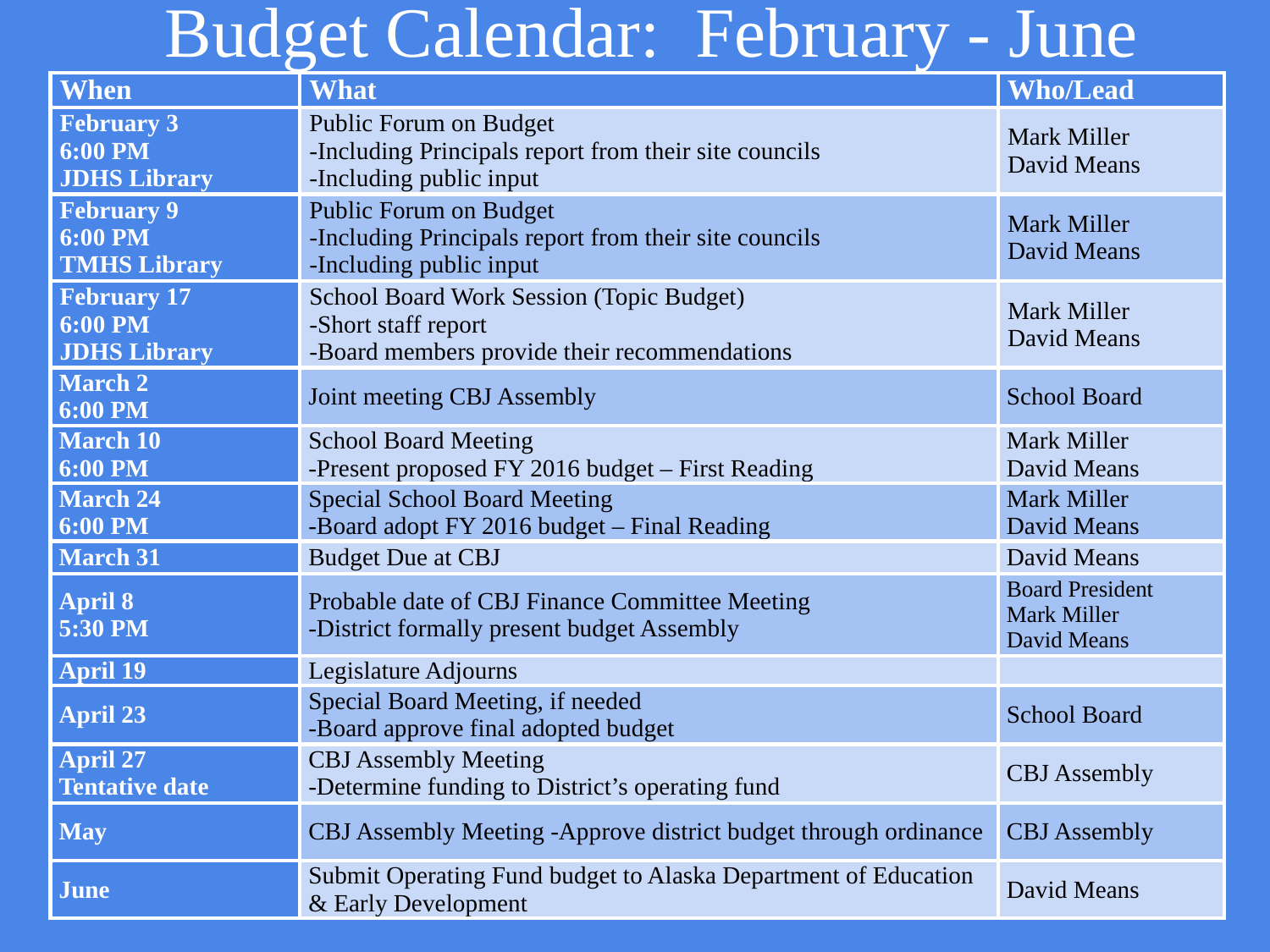

# Budget Calendar:  February - June
| When | What | Who/Lead |
| --- | --- | --- |
| February 3 6:00 PM JDHS Library | Public Forum on Budget -Including Principals report from their site councils -Including public input | Mark Miller David Means |
| February 9 6:00 PM TMHS Library | Public Forum on Budget -Including Principals report from their site councils -Including public input | Mark Miller David Means |
| February 17 6:00 PM JDHS Library | School Board Work Session (Topic Budget) -Short staff report -Board members provide their recommendations | Mark Miller David Means |
| March 2 6:00 PM | Joint meeting CBJ Assembly | School Board |
| March 10 6:00 PM | School Board Meeting -Present proposed FY 2016 budget – First Reading | Mark Miller David Means |
| March 24 6:00 PM | Special School Board Meeting -Board adopt FY 2016 budget – Final Reading | Mark Miller David Means |
| March 31 | Budget Due at CBJ | David Means |
| April 8 5:30 PM | Probable date of CBJ Finance Committee Meeting -District formally present budget Assembly | Board President Mark Miller David Means |
| April 19 | Legislature Adjourns |  |
| April 23 | Special Board Meeting, if needed -Board approve final adopted budget | School Board |
| April 27 Tentative date | CBJ Assembly Meeting -Determine funding to District’s operating fund | CBJ Assembly |
| May | CBJ Assembly Meeting -Approve district budget through ordinance | CBJ Assembly |
| June | Submit Operating Fund budget to Alaska Department of Education & Early Development | David Means |